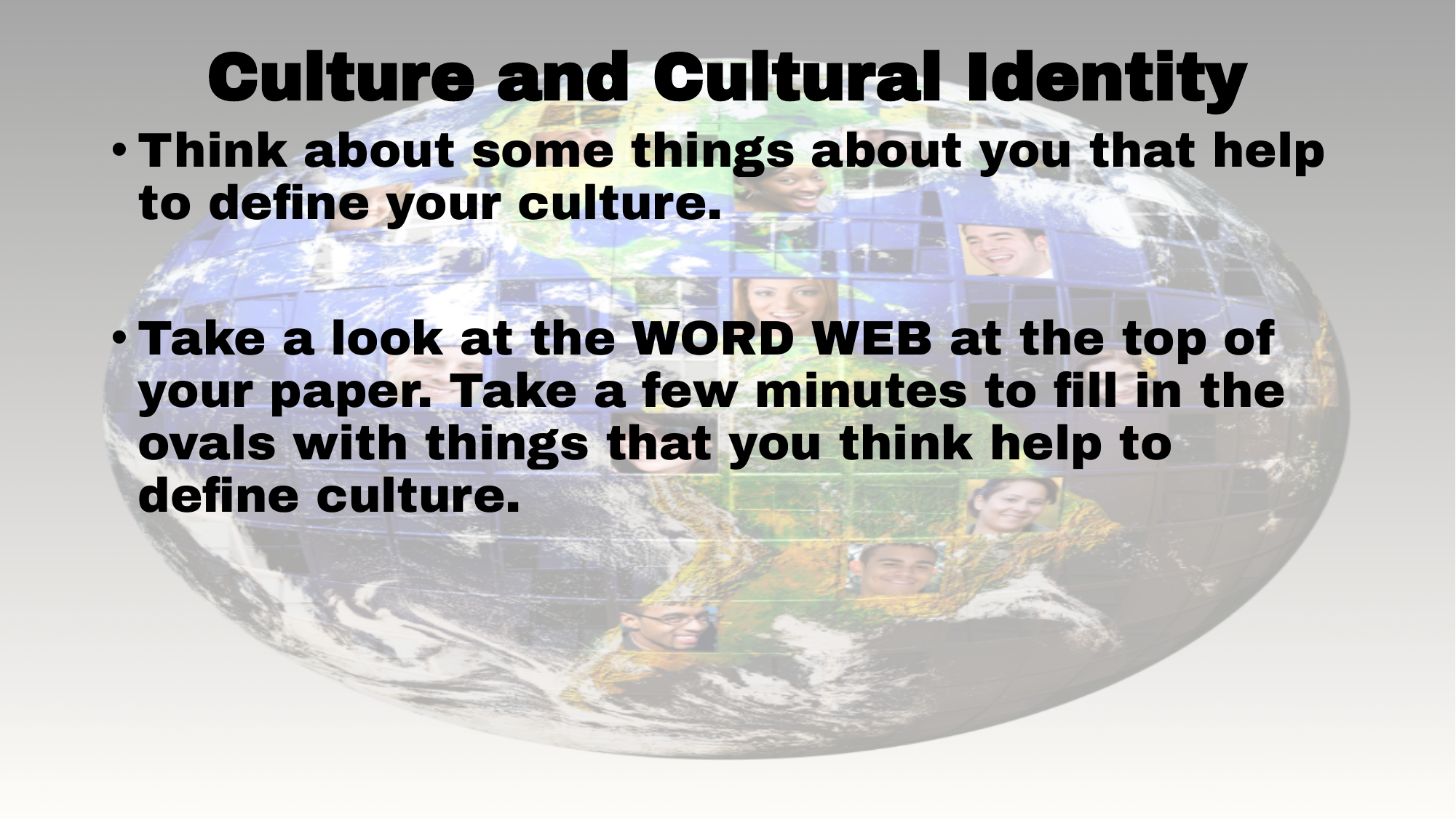

# Culture and Cultural Identity
Think about some things about you that help to define your culture.

Take a look at the WORD WEB at the top of your paper. Take a few minutes to fill in the ovals with things that you think help to define culture.